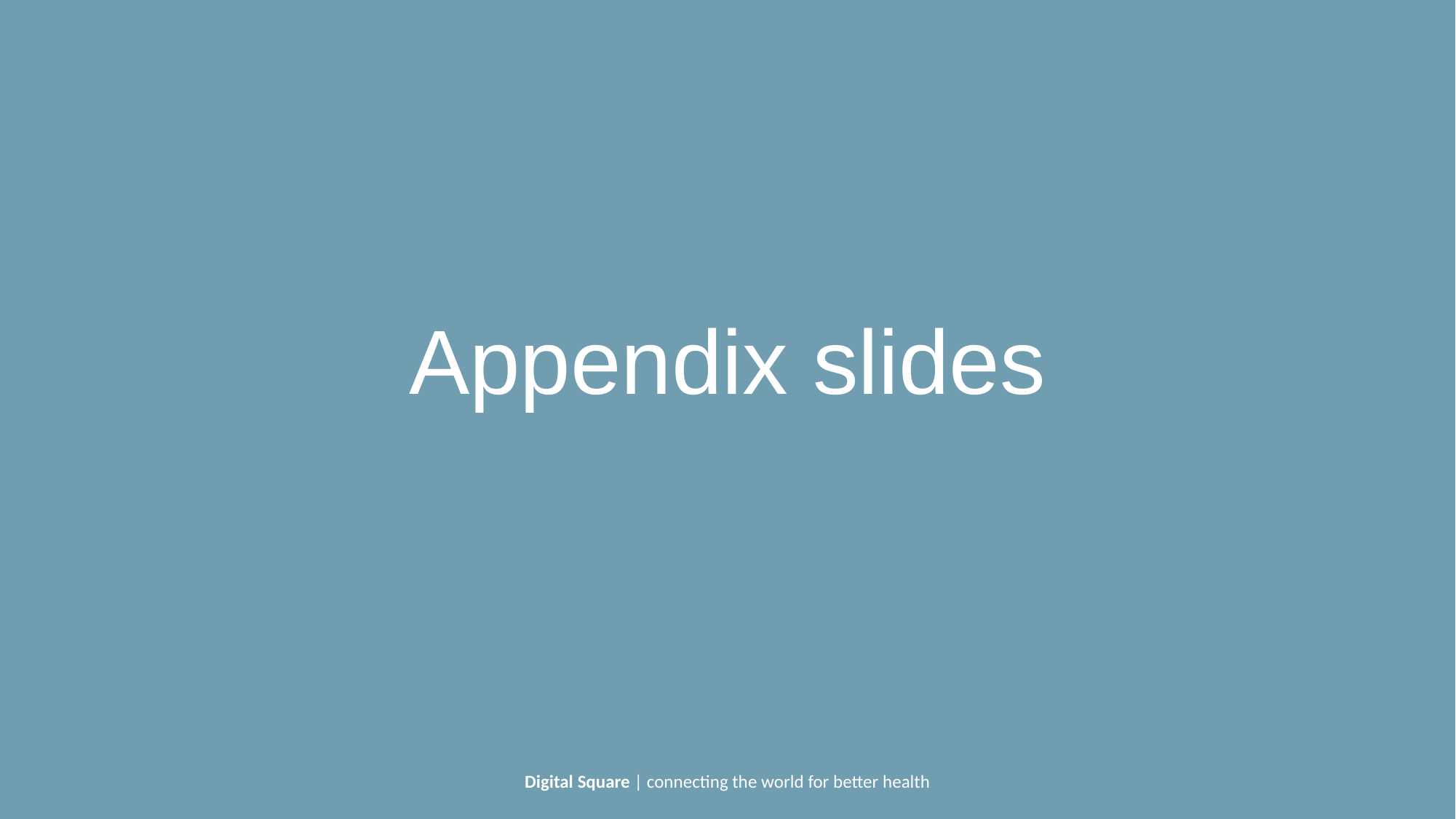

# Appendix slides
Digital Square | connecting the world for better health